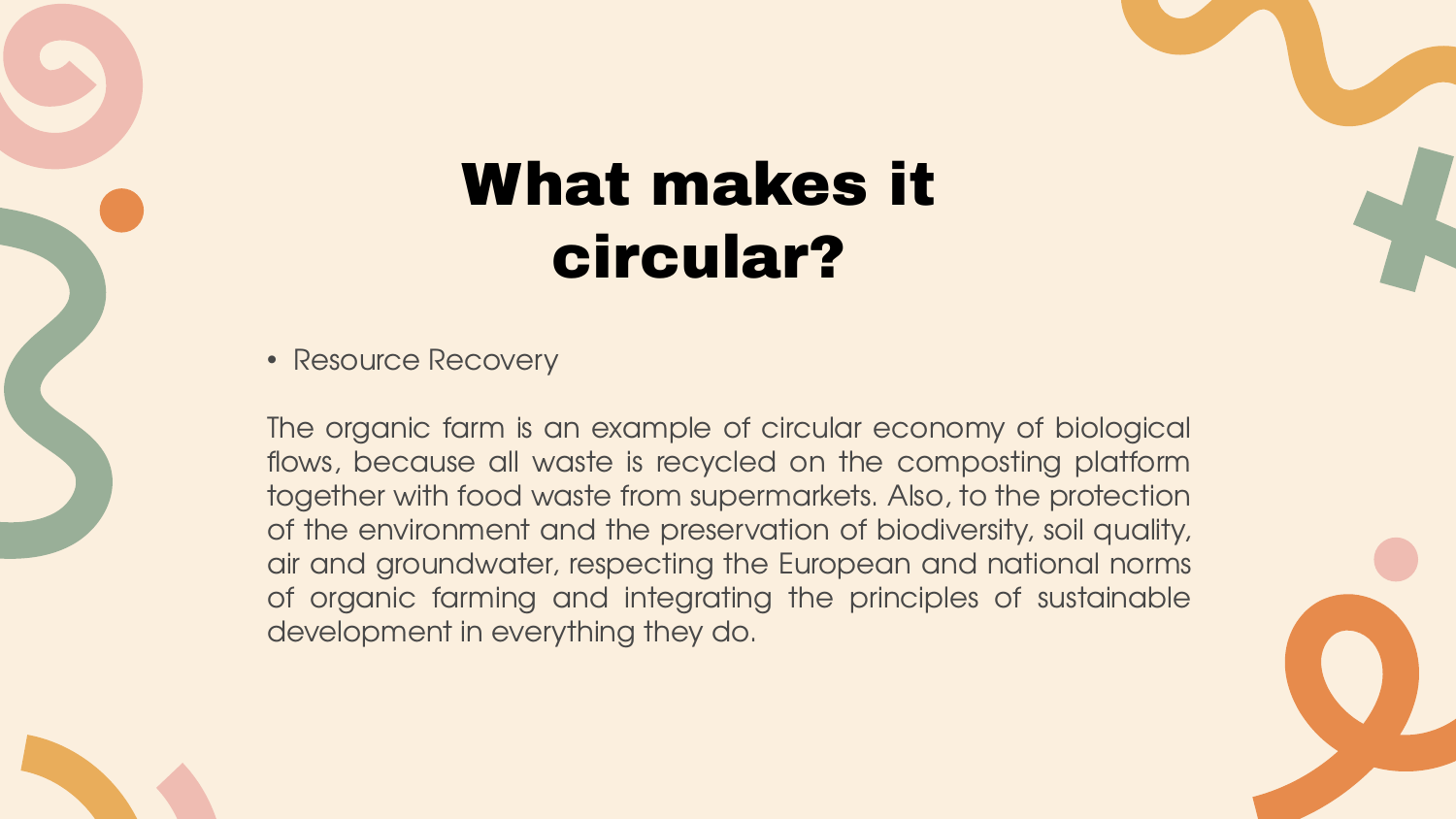

# What makes it circular?
Resource Recovery

The organic farm is an example of circular economy of biological flows, because all waste is recycled on the composting platform together with food waste from supermarkets. Also, to the protection of the environment and the preservation of biodiversity, soil quality, air and groundwater, respecting the European and national norms of organic farming and integrating the principles of sustainable development in everything they do.